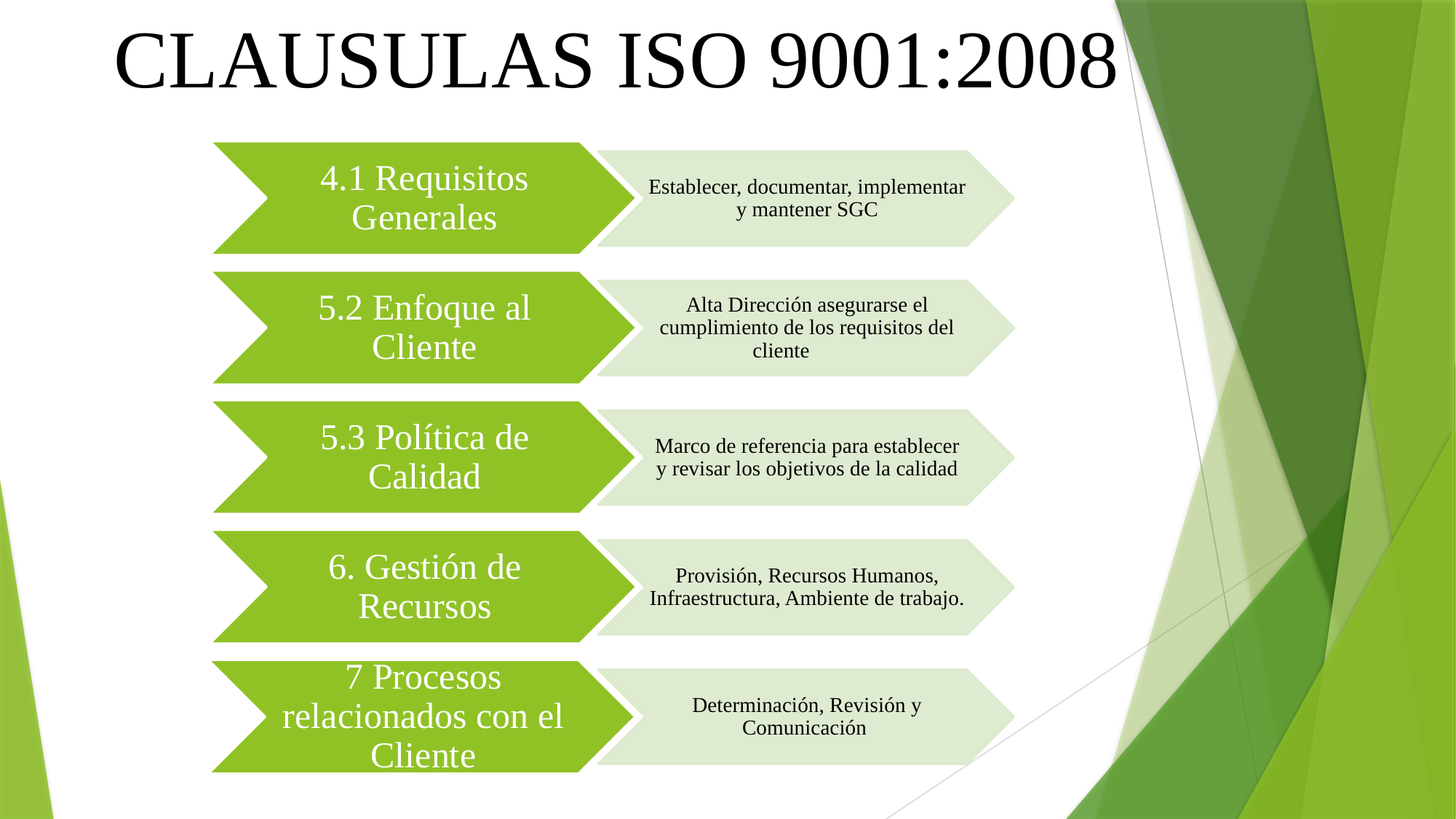

CLAUSULAS ISO 9001:2008
4.1 Requisitos Generales
Establecer, documentar, implementar y mantener SGC
5.2 Enfoque al Cliente
Alta Dirección asegurarse el cumplimiento de los requisitos del cliente
5.3 Política de Calidad
Marco de referencia para establecer y revisar los objetivos de la calidad
6. Gestión de Recursos
Provisión, Recursos Humanos, Infraestructura, Ambiente de trabajo.
7 Procesos relacionados con el Cliente
Determinación, Revisión y Comunicación